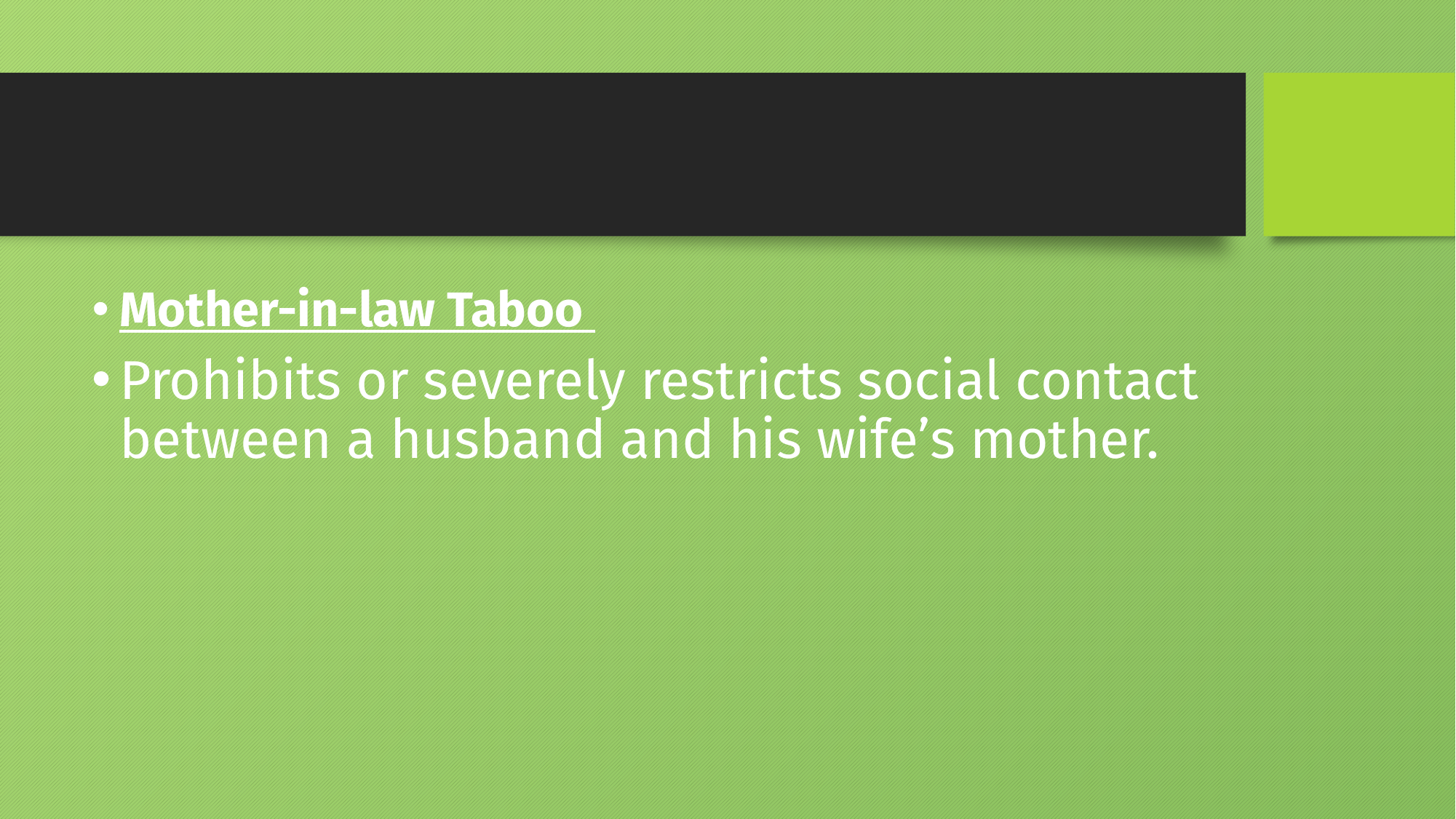

#
Mother-in-law Taboo
Prohibits or severely restricts social contact between a husband and his wife’s mother.